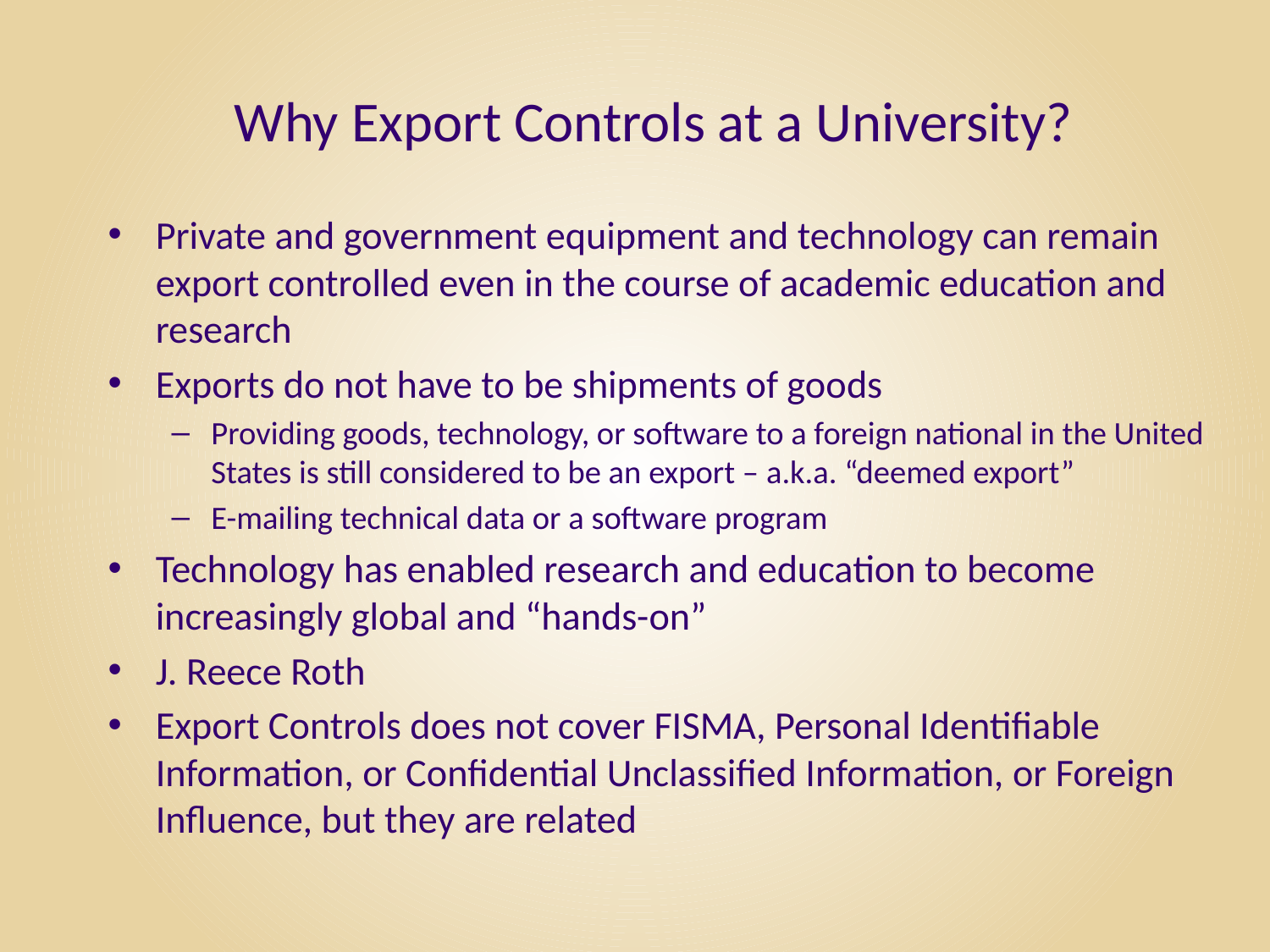

# Why Export Controls at a University?
Private and government equipment and technology can remain export controlled even in the course of academic education and research
Exports do not have to be shipments of goods
Providing goods, technology, or software to a foreign national in the United States is still considered to be an export – a.k.a. “deemed export”
E-mailing technical data or a software program
Technology has enabled research and education to become increasingly global and “hands-on”
J. Reece Roth
Export Controls does not cover FISMA, Personal Identifiable Information, or Confidential Unclassified Information, or Foreign Influence, but they are related